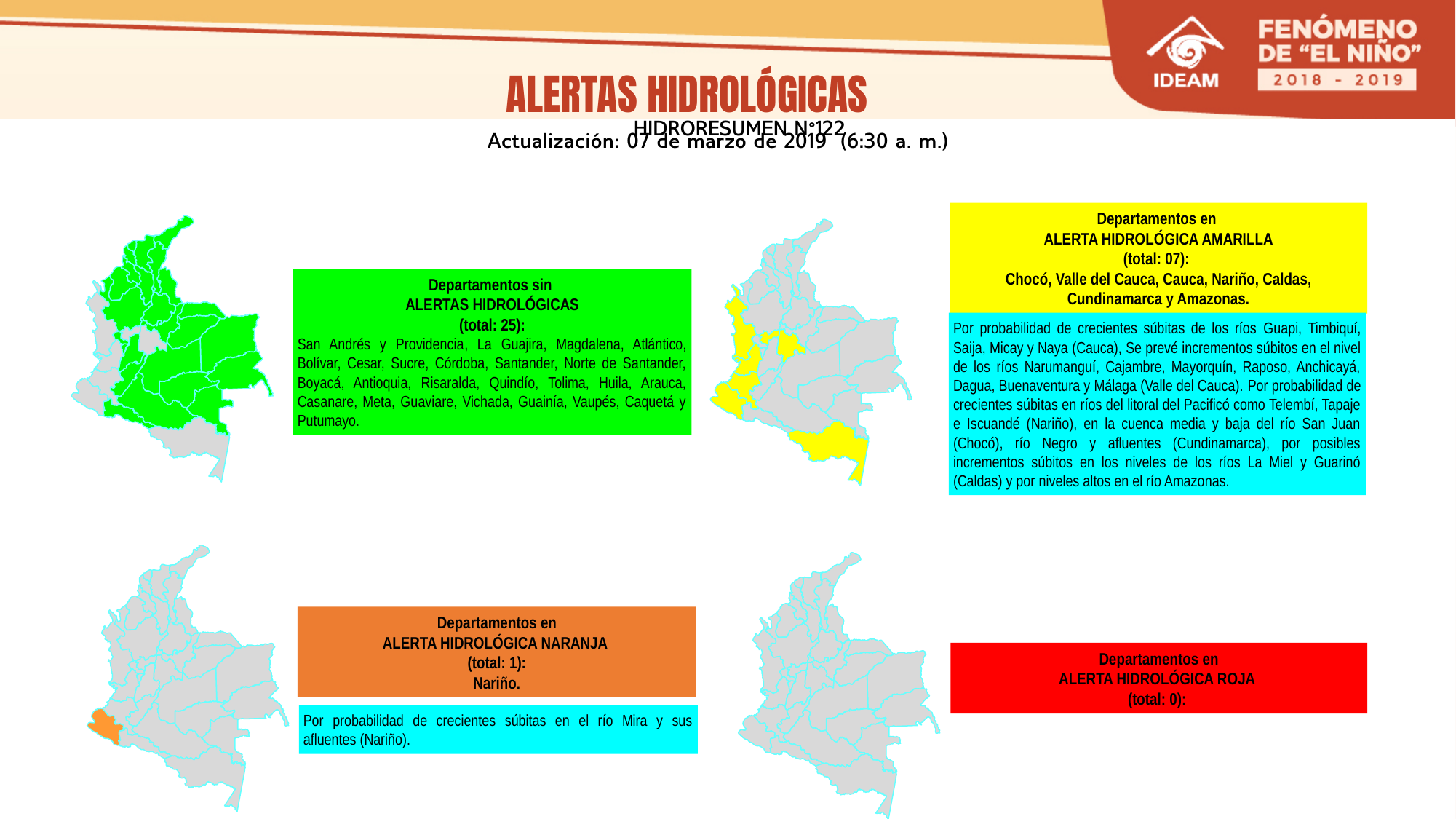

ALERTAS HIDROLÓGICAS

HIDRORESUMEN N°122
   Actualización: 07 de marzo de 2019  (6:30 a. m.)
Departamentos en
ALERTA HIDROLÓGICA AMARILLA
(total: 07):
Chocó, Valle del Cauca, Cauca, Nariño, Caldas, Cundinamarca y Amazonas.

Departamentos sin
ALERTAS HIDROLÓGICAS
(total: 25):
San Andrés y Providencia, La Guajira, Magdalena, Atlántico, Bolívar, Cesar, Sucre, Córdoba, Santander, Norte de Santander, Boyacá, Antioquia, Risaralda, Quindío, Tolima, Huila, Arauca, Casanare, Meta, Guaviare, Vichada, Guainía, Vaupés, Caquetá y Putumayo.
Por probabilidad de crecientes súbitas de los ríos Guapi, Timbiquí, Saija, Micay y Naya (Cauca), Se prevé incrementos súbitos en el nivel de los ríos Narumanguí, Cajambre, Mayorquín, Raposo, Anchicayá, Dagua, Buenaventura y Málaga (Valle del Cauca). Por probabilidad de crecientes súbitas en ríos del litoral del Pacificó como Telembí, Tapaje e Iscuandé (Nariño), en la cuenca media y baja del río San Juan (Chocó), río Negro y afluentes (Cundinamarca), por posibles incrementos súbitos en los niveles de los ríos La Miel y Guarinó (Caldas) y por niveles altos en el río Amazonas.

Departamentos en
 ALERTA HIDROLÓGICA NARANJA
(total: 1):
Nariño.
Departamentos en
 ALERTA HIDROLÓGICA ROJA
(total: 0):
Por probabilidad de crecientes súbitas en el río Mira y sus afluentes (Nariño).